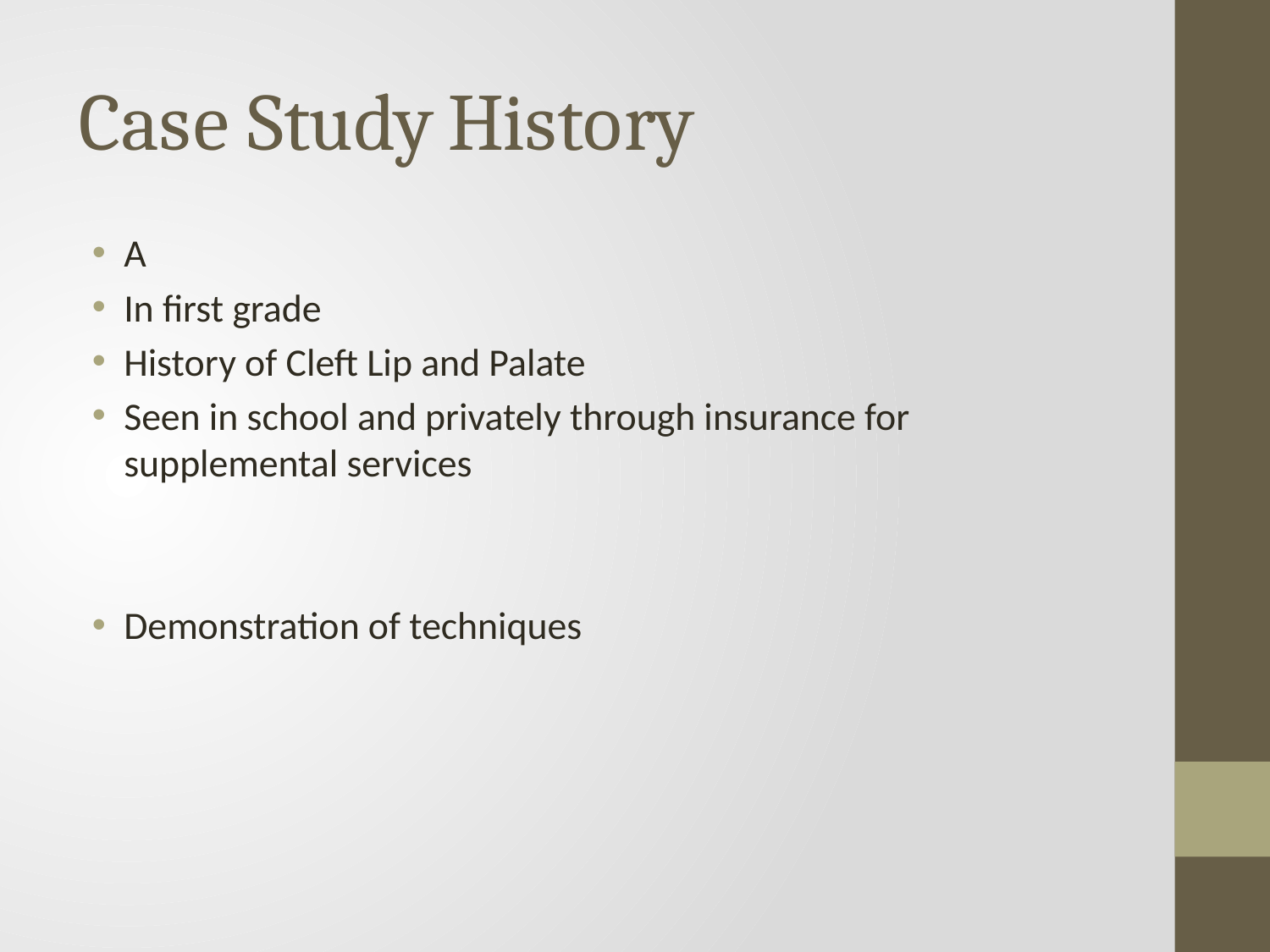

# Case Study History
A
In first grade
History of Cleft Lip and Palate
Seen in school and privately through insurance for supplemental services

Demonstration of techniques